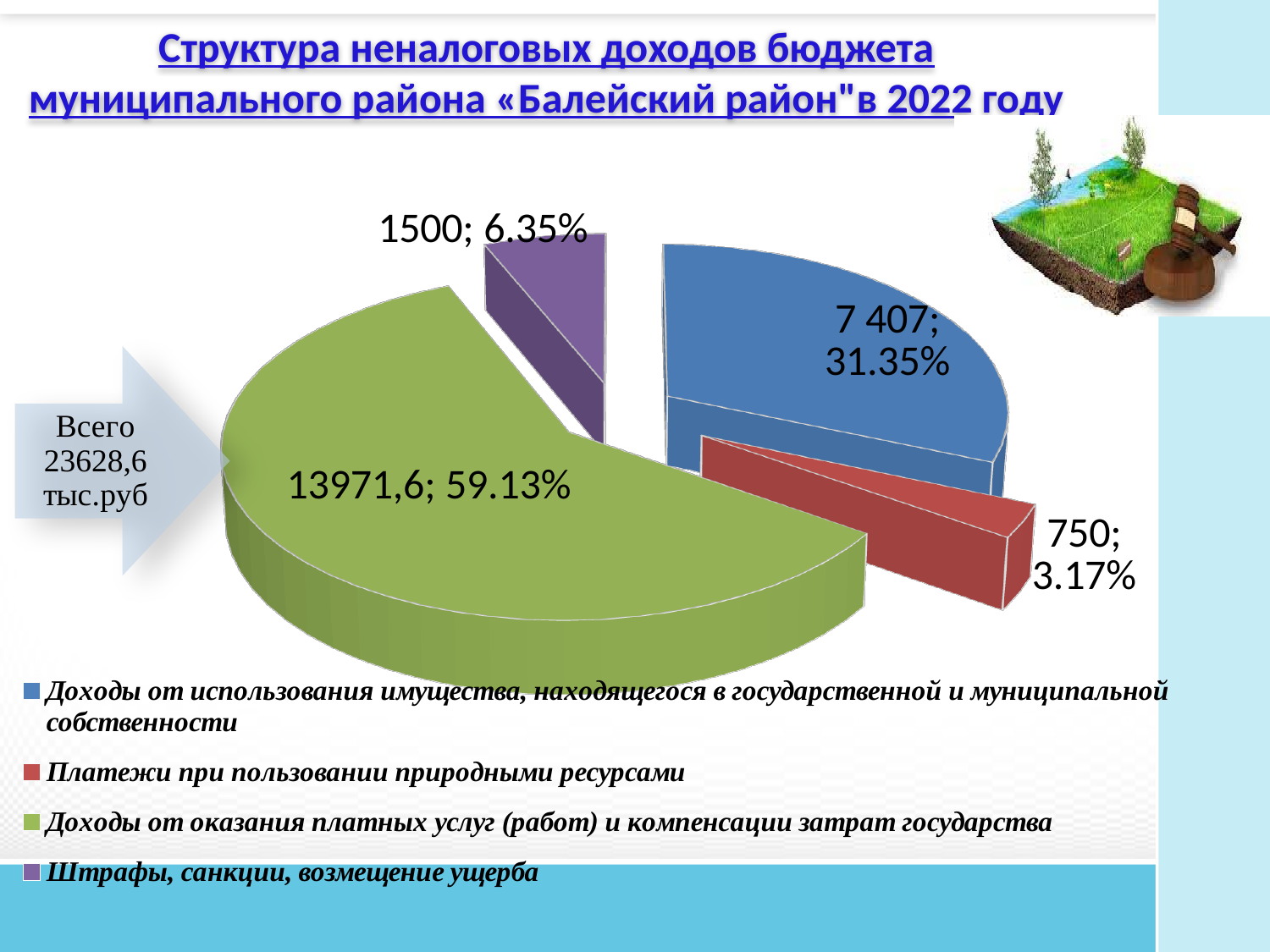

# Структура неналоговых доходов бюджета муниципального района «Балейский район"в 2022 году

[unsupported chart]